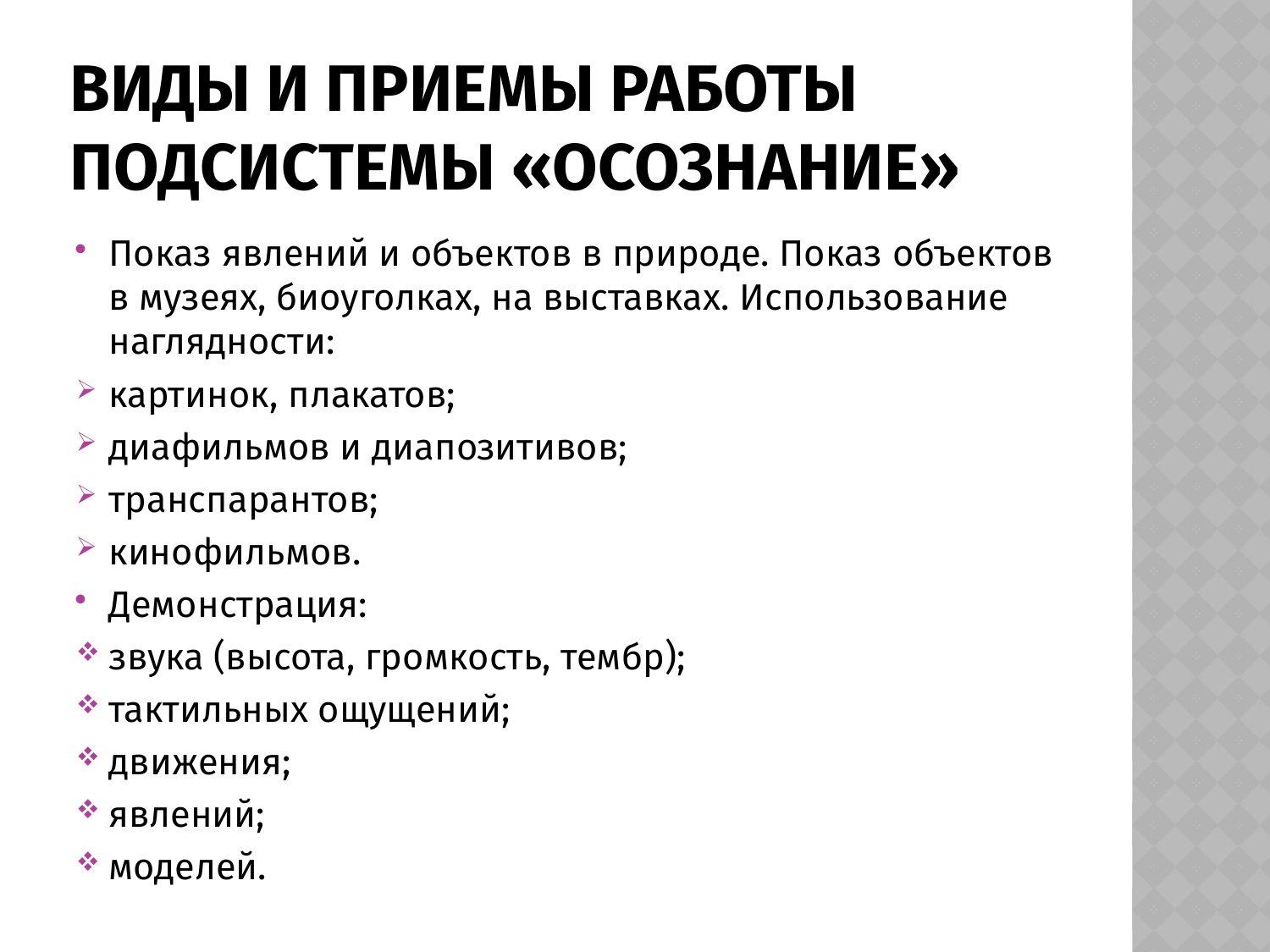

# Виды и приемы работы подсистемы «Осознание»
Показ явлений и объектов в природе. Показ объектов в музеях, биоуголках, на выставках. Использование наглядности:
картинок, плакатов;
диафильмов и диапозитивов;
транспарантов;
кинофильмов.
Демонстрация:
звука (высота, громкость, тембр);
тактильных ощущений;
движения;
явлений;
моделей.